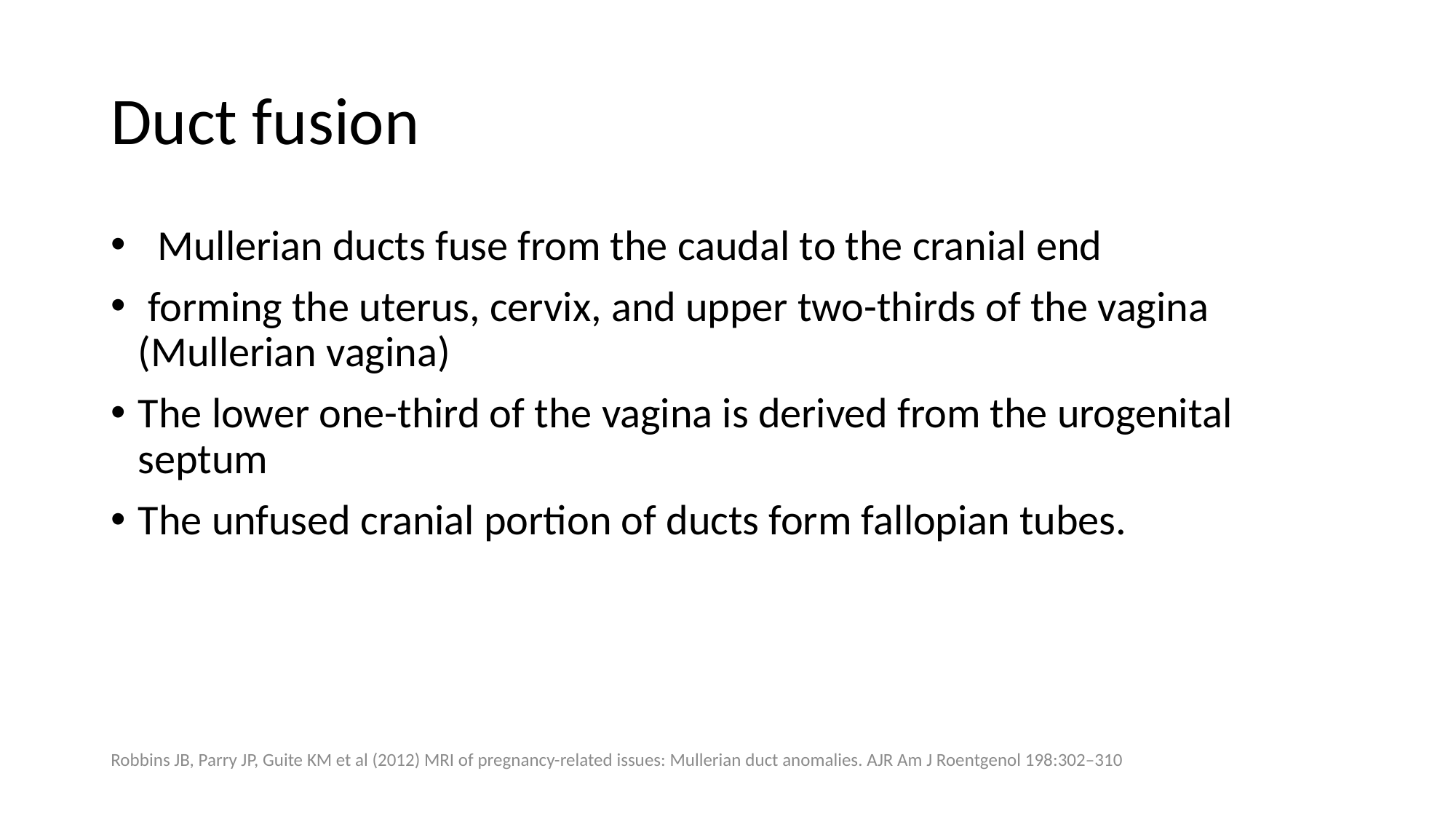

# Duct fusion
  Mullerian ducts fuse from the caudal to the cranial end
 forming the uterus, cervix, and upper two-thirds of the vagina (Mullerian vagina)
The lower one-third of the vagina is derived from the urogenital septum
The unfused cranial portion of ducts form fallopian tubes.
Robbins JB, Parry JP, Guite KM et al (2012) MRI of pregnancy-related issues: Mullerian duct anomalies. AJR Am J Roentgenol 198:302–310